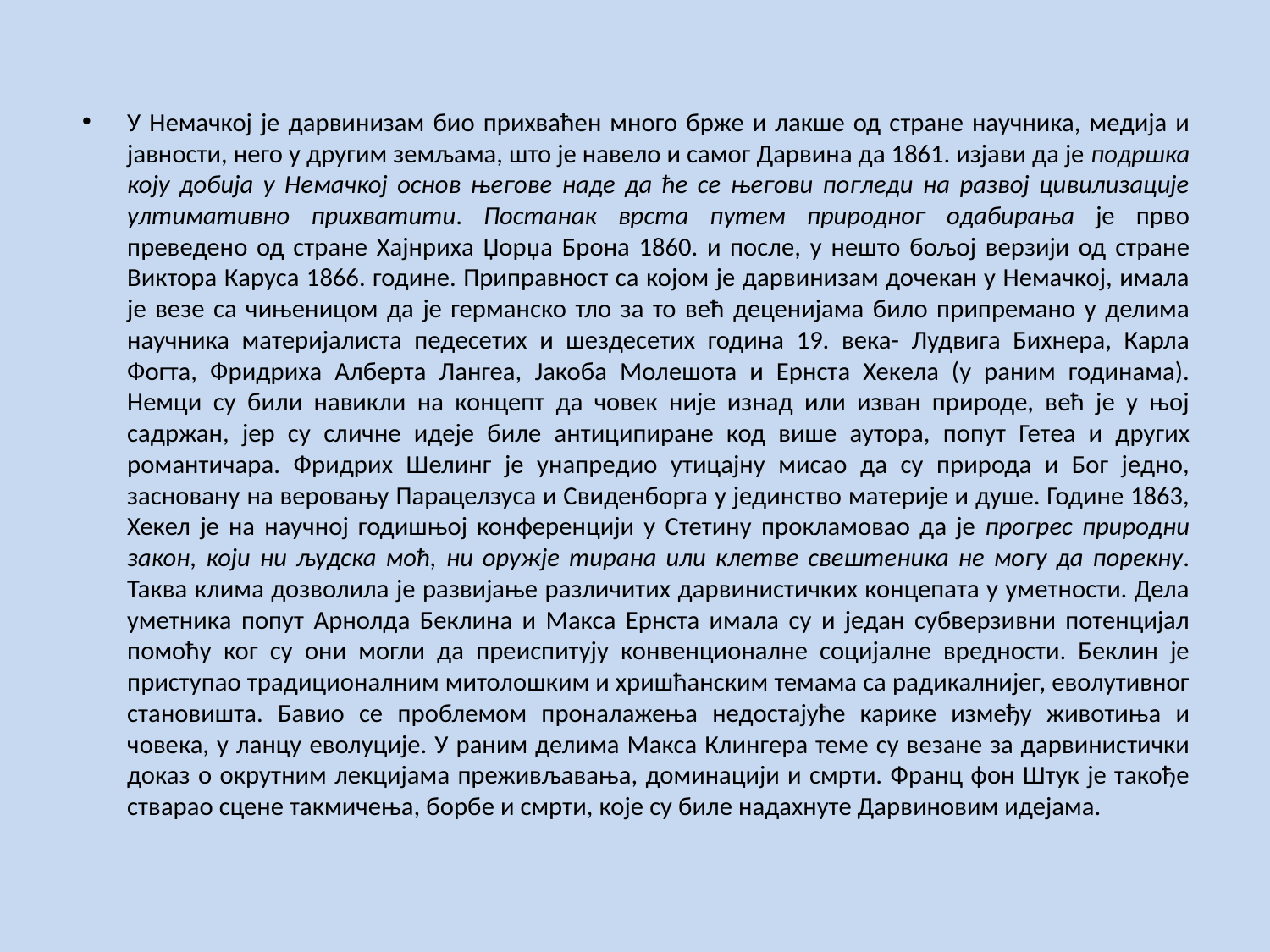

У Немачкој је дарвинизам био прихваћен много брже и лакше од стране научника, медија и јавности, него у другим земљама, што је навело и самог Дарвина да 1861. изјави да је подршка коју добија у Немачкој основ његове наде да ће се његови погледи на развој цивилизације ултимативно прихватити. Постанак врста путем природног одабирања је прво преведено од стране Хајнриха Џорџа Брона 1860. и после, у нешто бољој верзији од стране Виктора Каруса 1866. године. Приправност са којом је дарвинизам дочекан у Немачкој, имала је везе са чињеницом да је германско тло за то већ деценијама било припремано у делима научника материјалиста педесетих и шездесетих година 19. века- Лудвига Бихнера, Карла Фогта, Фридриха Алберта Лангеа, Јакоба Молeшота и Ернста Хекела (у раним годинама). Немци су били навикли на концепт да човек није изнад или изван природе, већ је у њој садржан, јер су сличне идеје биле антиципиране код више аутора, попут Гетеа и других романтичара. Фридрих Шелинг је унапредио утицајну мисао да су природа и Бог једно, засновану на веровању Парацелзуса и Свиденборга у јединство материје и душе. Године 1863, Хекел је на научној годишњој конференцији у Стетину прокламовао да је прогрес природни закон, који ни људска моћ, ни оружје тирана или клетве свештеника не могу да порекну. Таква клима дозволила је развијање различитих дарвинистичких концепата у уметности. Дела уметника попут Арнолда Беклина и Макса Ернста имала су и један субверзивни потенцијал помоћу ког су они могли да преиспитују конвенционалне социјалне вредности. Беклин је приступао традиционалним митолошким и хришћанским темама са радикалнијег, еволутивног становишта. Бавио се проблемом проналажења недостајуће карике између животиња и човека, у ланцу еволуције. У раним делима Макса Клингера теме су везане за дарвинистички доказ о окрутним лекцијама преживљавања, доминацији и смрти. Франц фон Штук је такође стварао сцене такмичења, борбе и смрти, које су биле надахнуте Дарвиновим идејама.